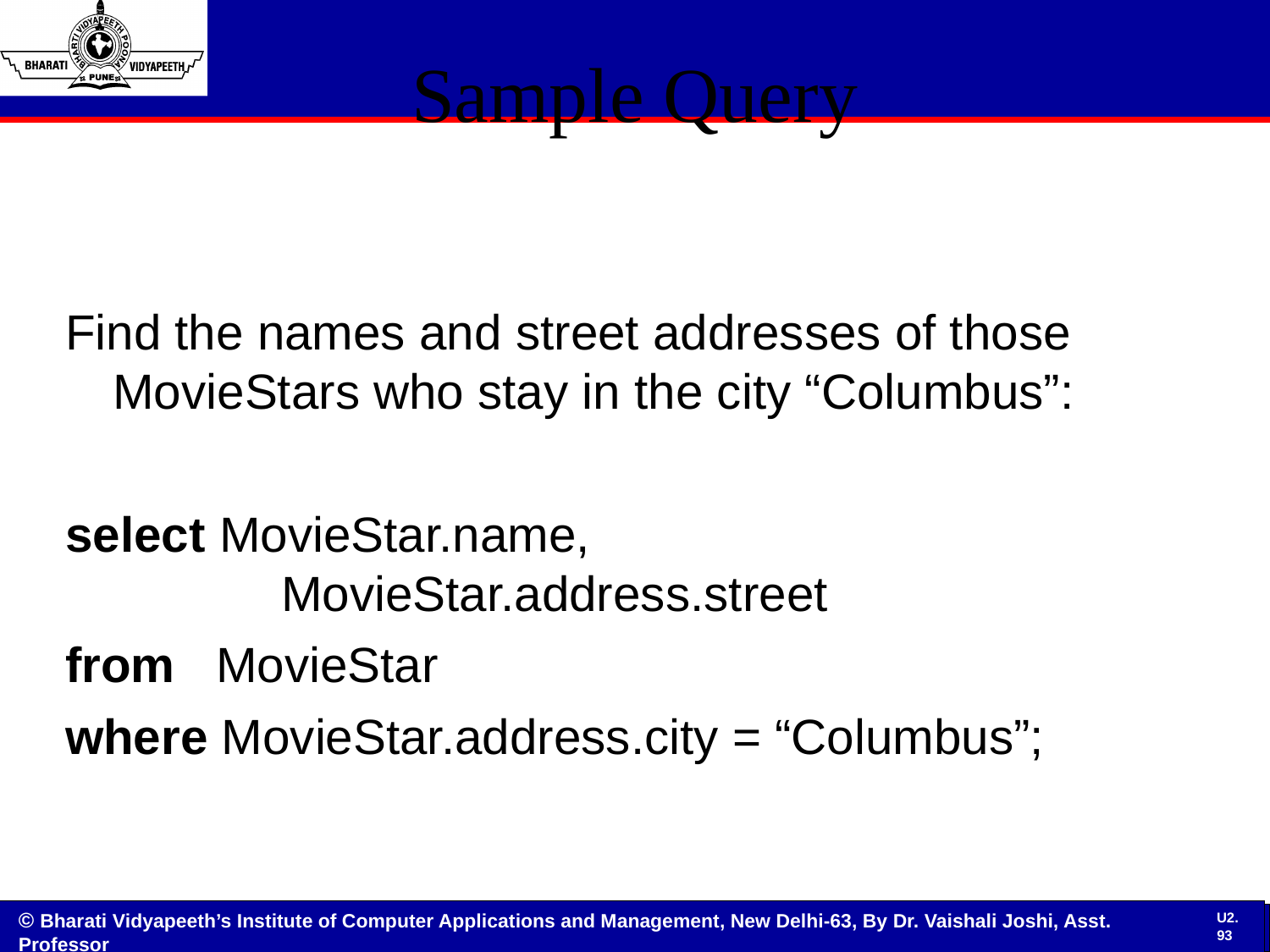

# Sample Query

Find the names and street addresses of those MovieStars who stay in the city “Columbus”:

select MovieStar.name, 					                 	   MovieStar.address.street
from   MovieStar
where MovieStar.address.city = “Columbus”;